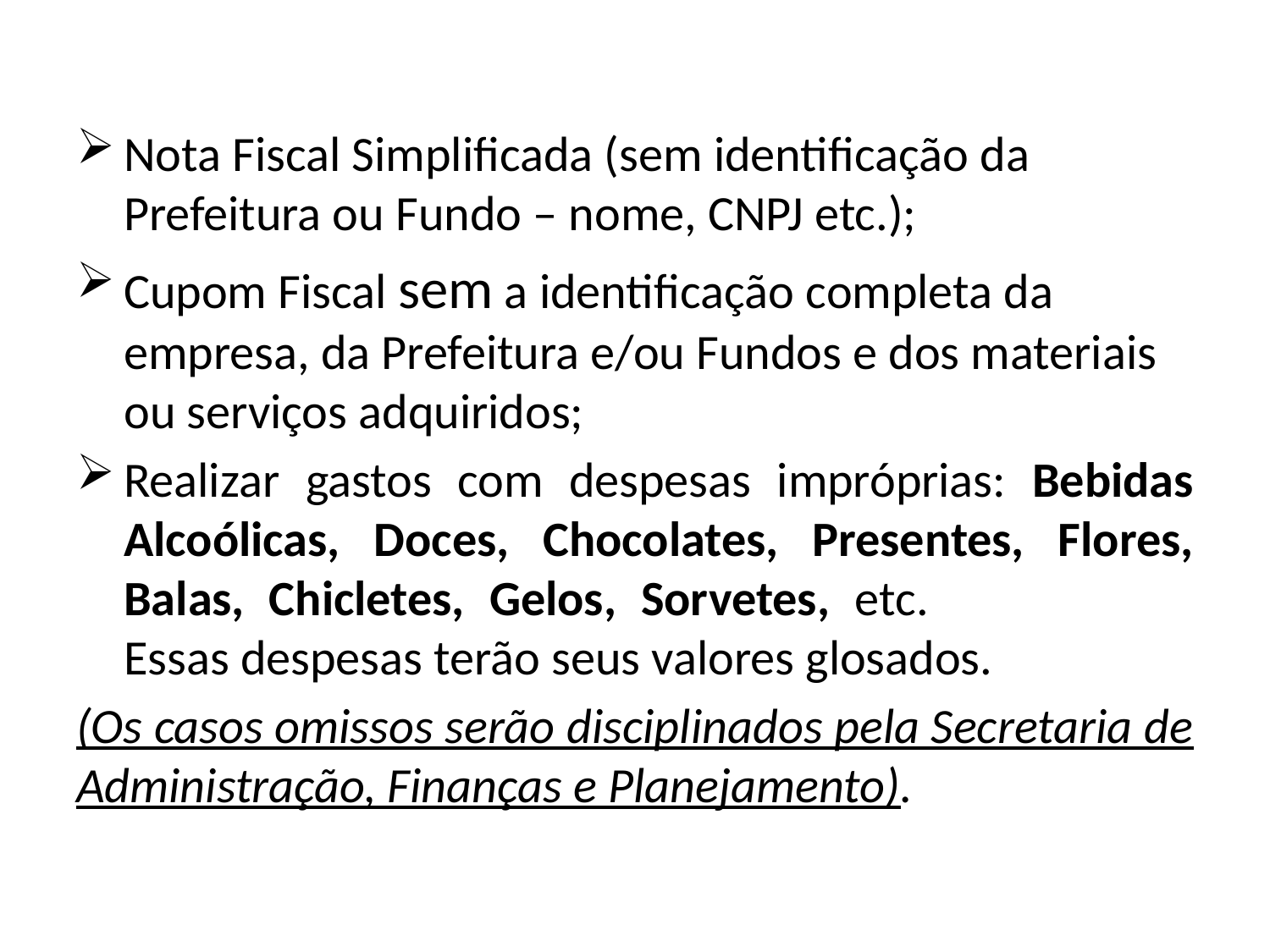

Nota Fiscal Simplificada (sem identificação da Prefeitura ou Fundo – nome, CNPJ etc.);
Cupom Fiscal sem a identificação completa da empresa, da Prefeitura e/ou Fundos e dos materiais ou serviços adquiridos;
Realizar gastos com despesas impróprias: Bebidas Alcoólicas, Doces, Chocolates, Presentes, Flores, Balas, Chicletes, Gelos, Sorvetes, etc.			Essas despesas terão seus valores glosados.
(Os casos omissos serão disciplinados pela Secretaria de Administração, Finanças e Planejamento).